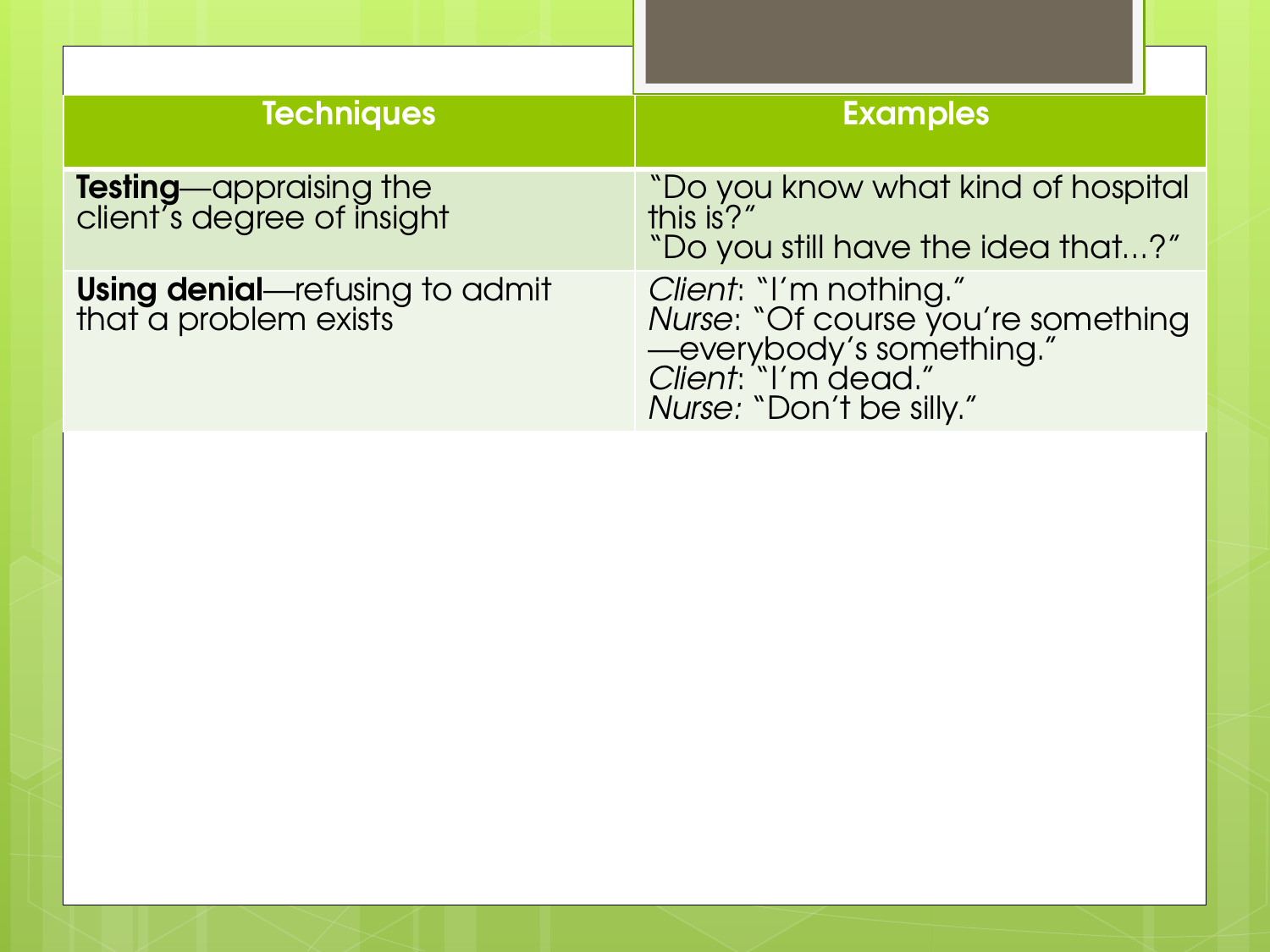

| Techniques | Examples |
| --- | --- |
| Testing—appraising the client’s degree of insight | “Do you know what kind of hospital this is?” “Do you still have the idea that…?” |
| Using denial—refusing to admit that a problem exists | Client: “I’m nothing.” Nurse: “Of course you’re something—everybody’s something.” Client: “I’m dead.” Nurse: “Don’t be silly.” |